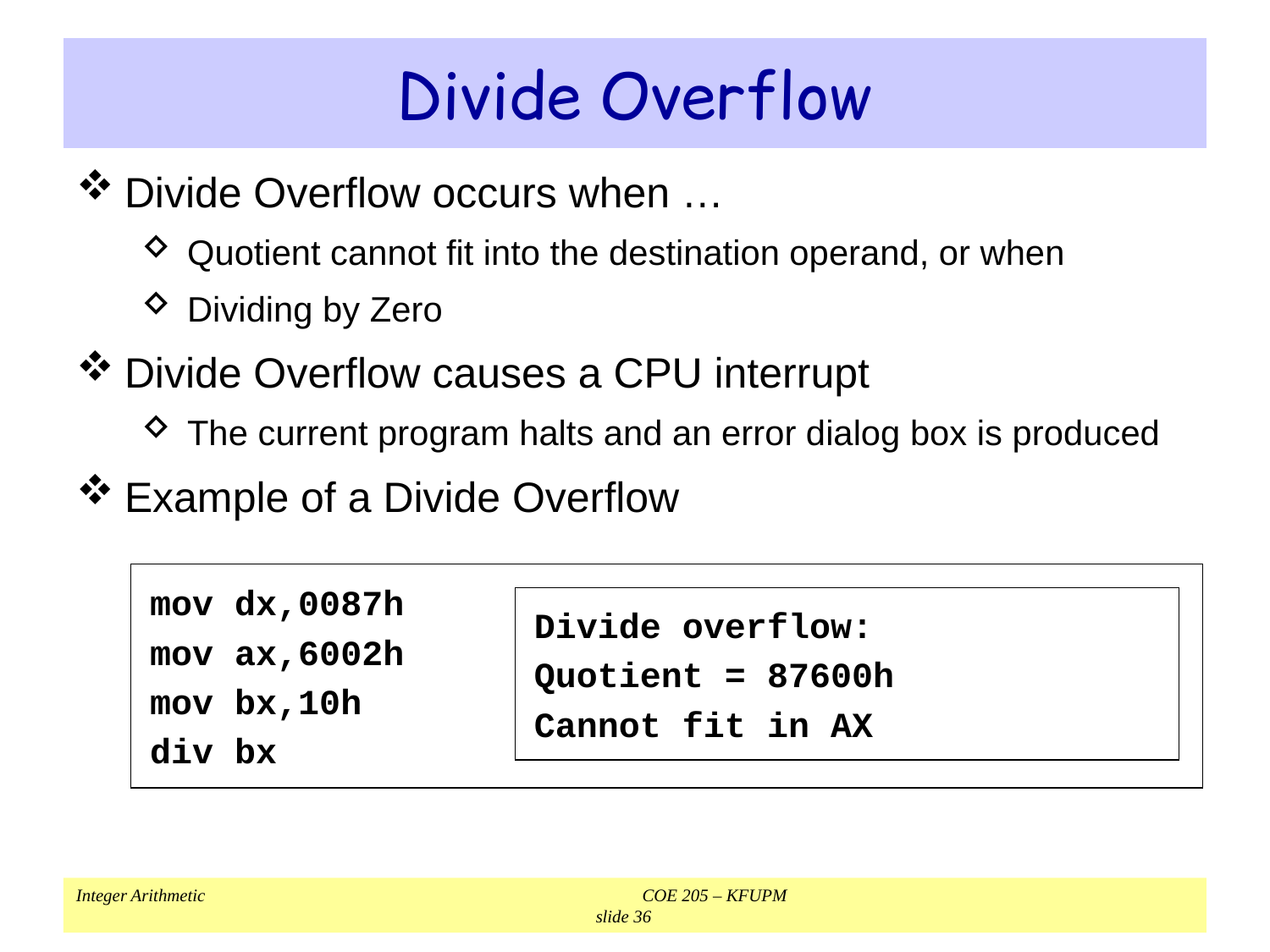

# Divide Overflow
Divide Overflow occurs when …
Quotient cannot fit into the destination operand, or when
Dividing by Zero
Divide Overflow causes a CPU interrupt
The current program halts and an error dialog box is produced
Example of a Divide Overflow
mov dx,0087h
mov ax,6002h
mov bx,10h
div bx
Divide overflow:
Quotient = 87600h
Cannot fit in AX